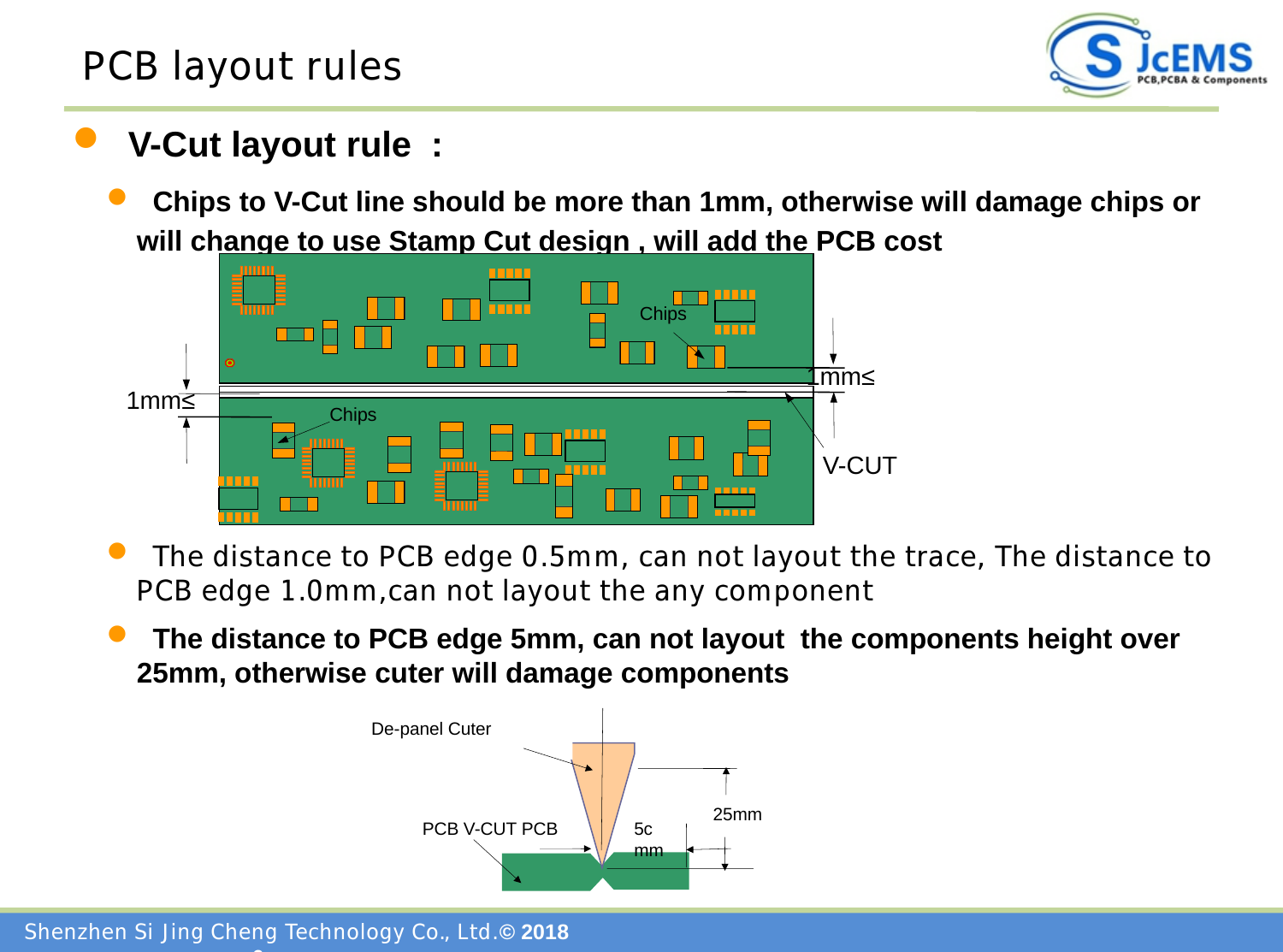

PCB layout rules
  V-Cut layout rule  :
  Chips to V-Cut line should be more than 1mm, otherwise will damage chips or  will change to use Stamp Cut design , will add the PCB cost

  The distance to PCB edge 0.5mm, can not layout the trace, The distance to PCB edge 1.0mm,can not layout the any component
  The distance to PCB edge 5mm, can not layout  the components height over 25mm, otherwise cuter will damage components

Chips

≥1mm

≥1mm

Chips

V-CUT

De-panel Cuter

25mm
PCB V-CUT PCB
5cmm